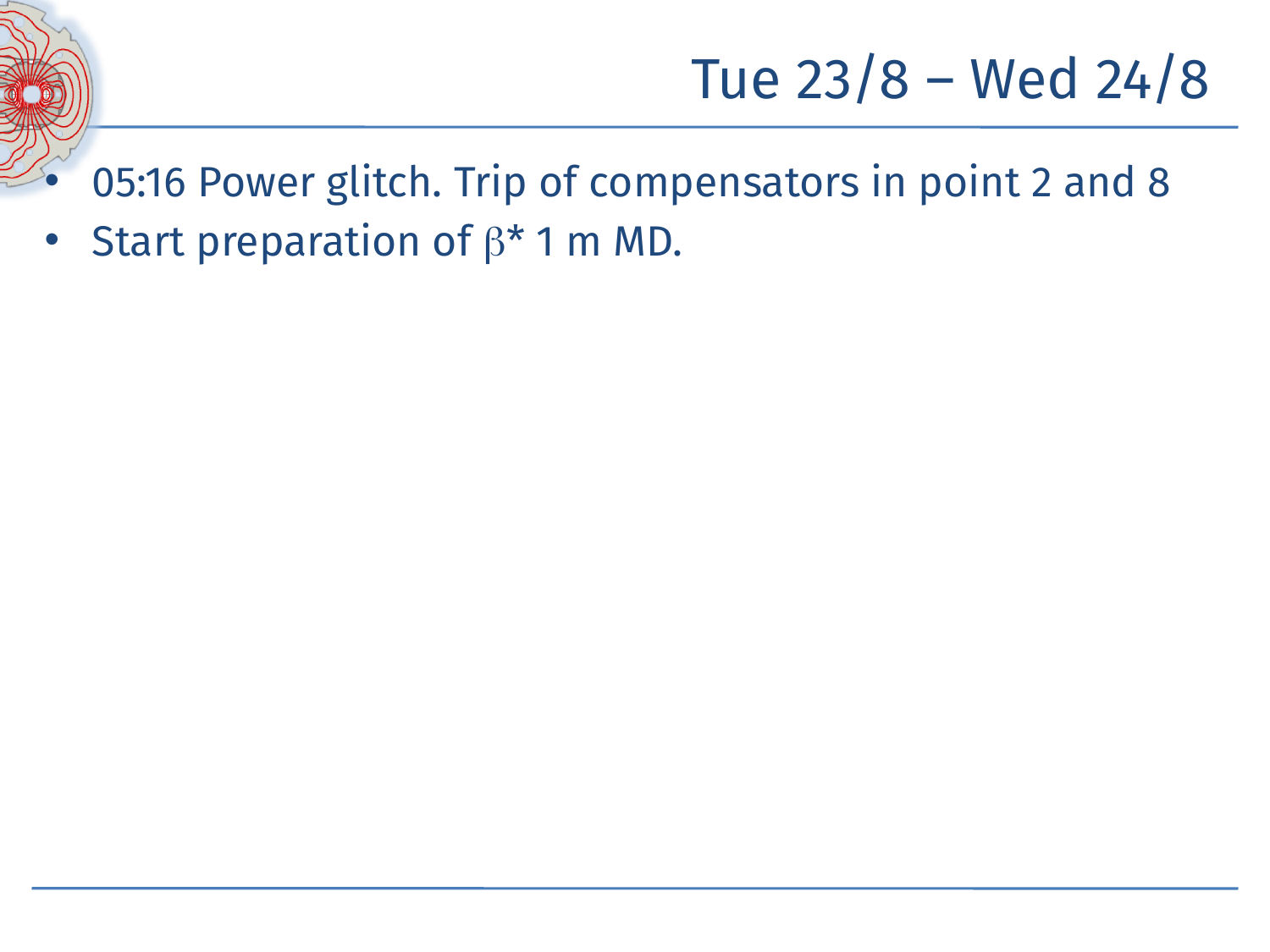

# Tue 23/8 – Wed 24/8
05:16 Power glitch. Trip of compensators in point 2 and 8
Start preparation of β* 1 m MD.